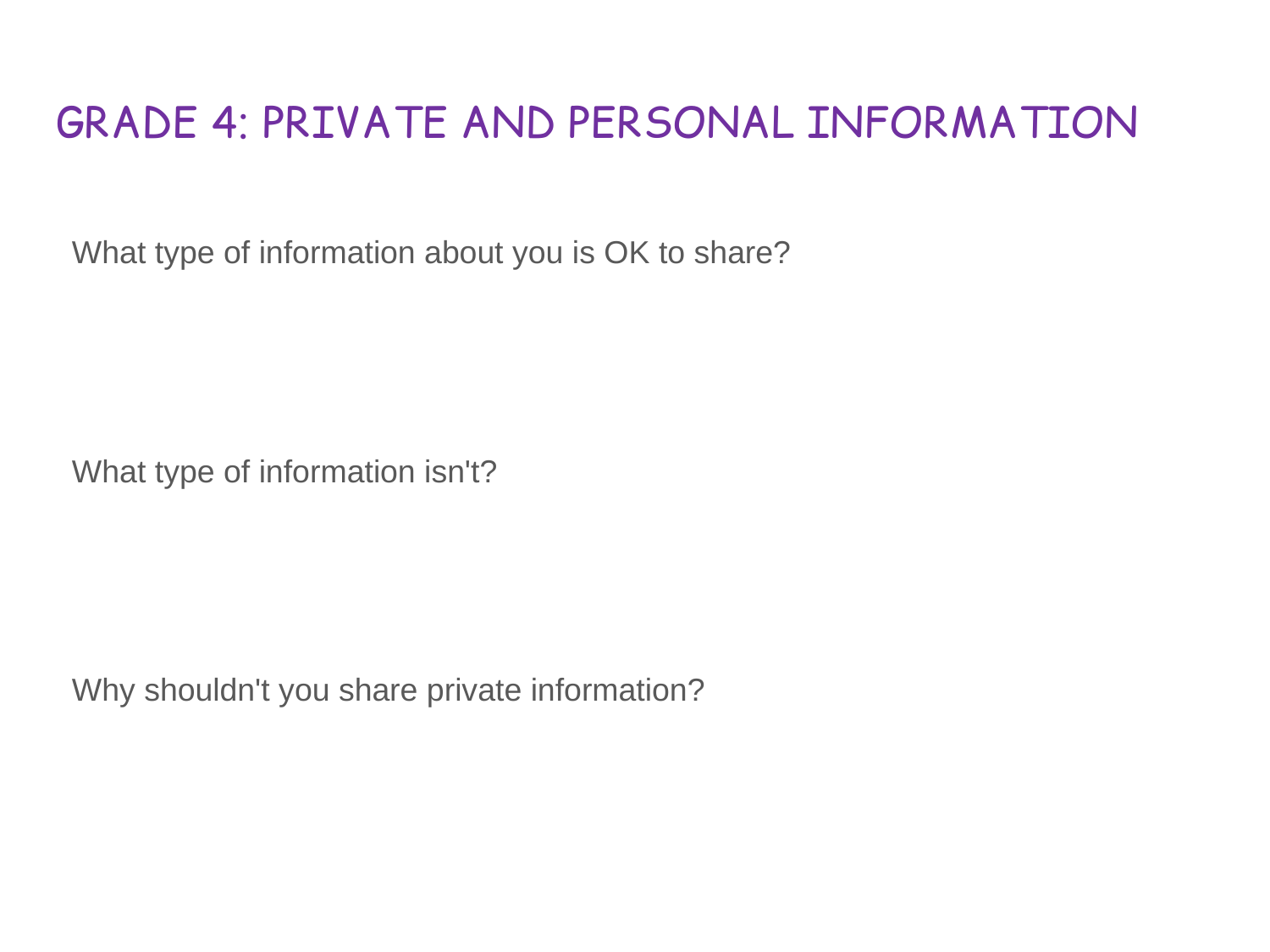

# GRADE 4: PRIVATE AND PERSONAL INFORMATION
What type of information about you is OK to share?

What type of information isn't?

Why shouldn't you share private information?